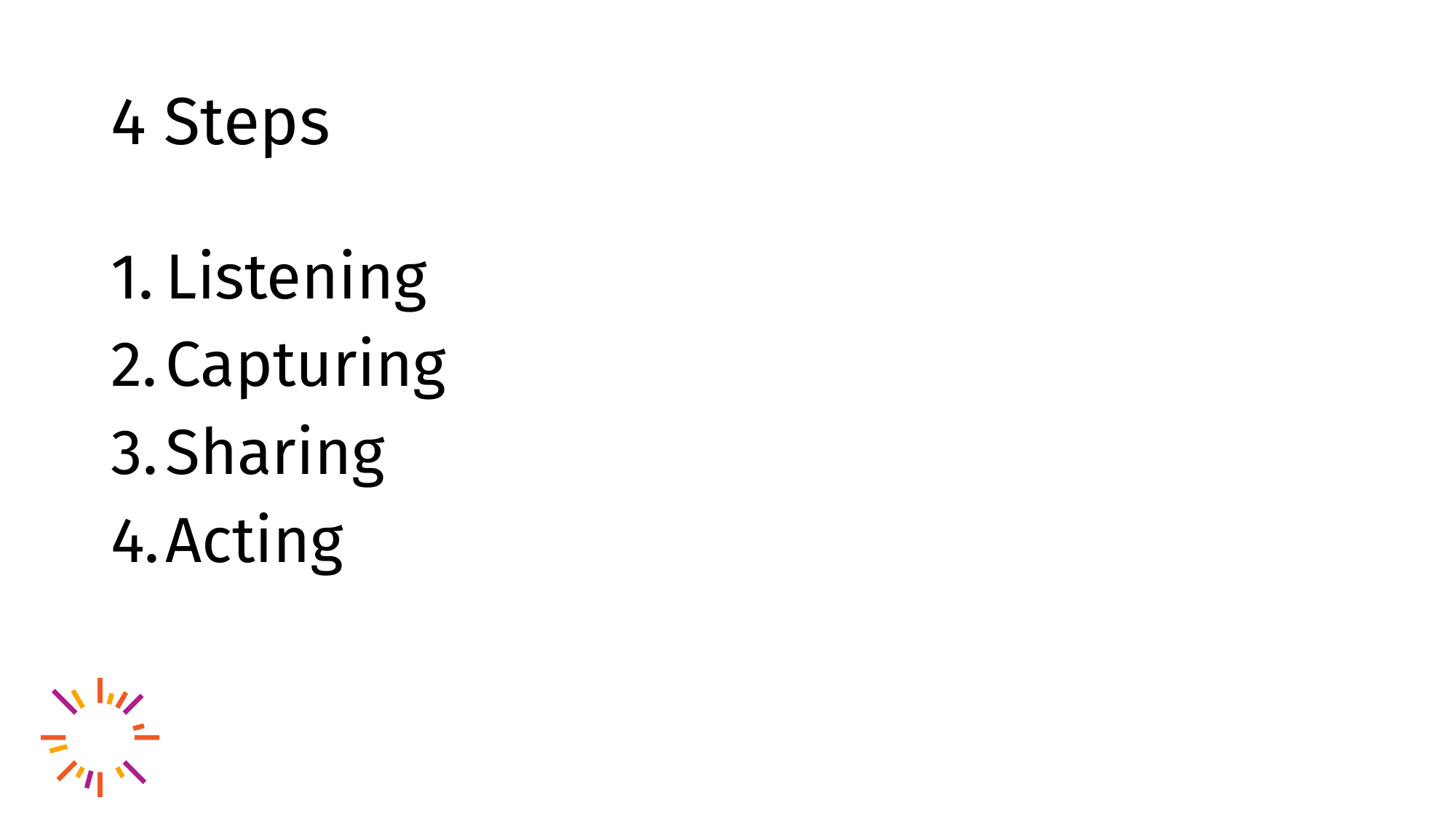

# 4 Steps
Listening
Capturing
Sharing
Acting